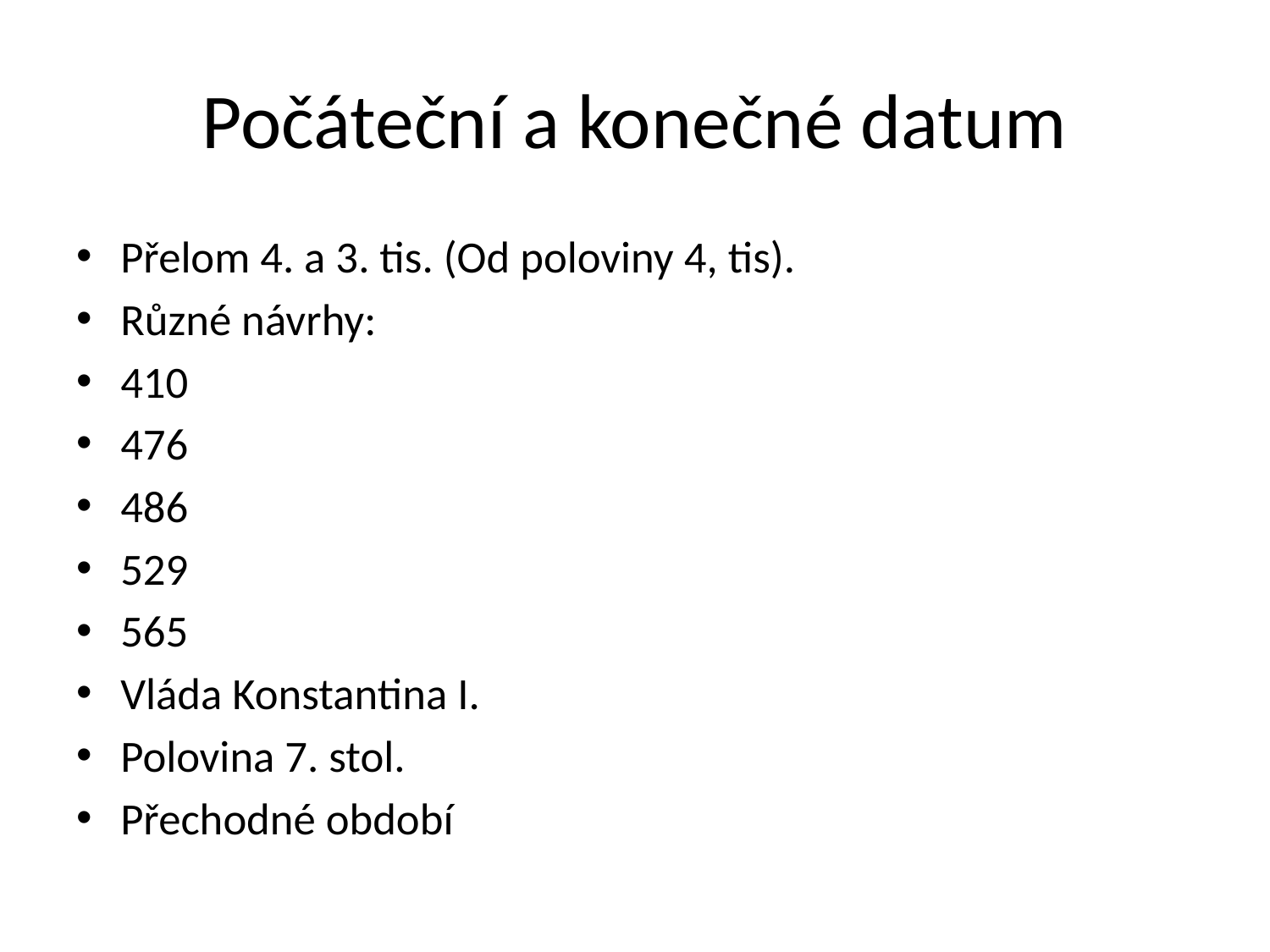

# Počáteční a konečné datum
Přelom 4. a 3. tis. (Od poloviny 4, tis).
Různé návrhy:
410
476
486
529
565
Vláda Konstantina I.
Polovina 7. stol.
Přechodné období